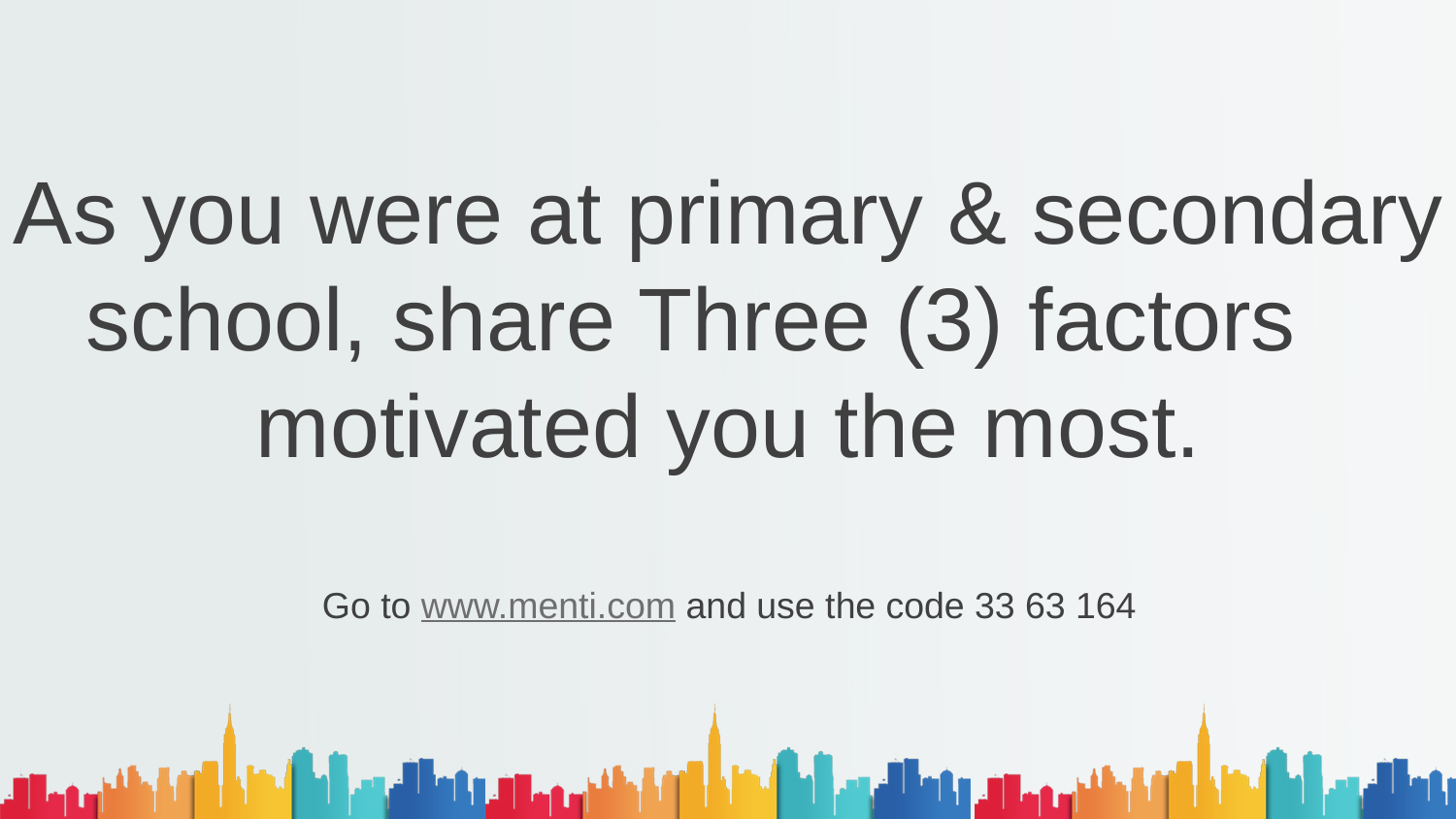

# As you were at primary & secondary school, share Three (3) factors motivated you the most. Go to www.menti.com and use the code 33 63 164